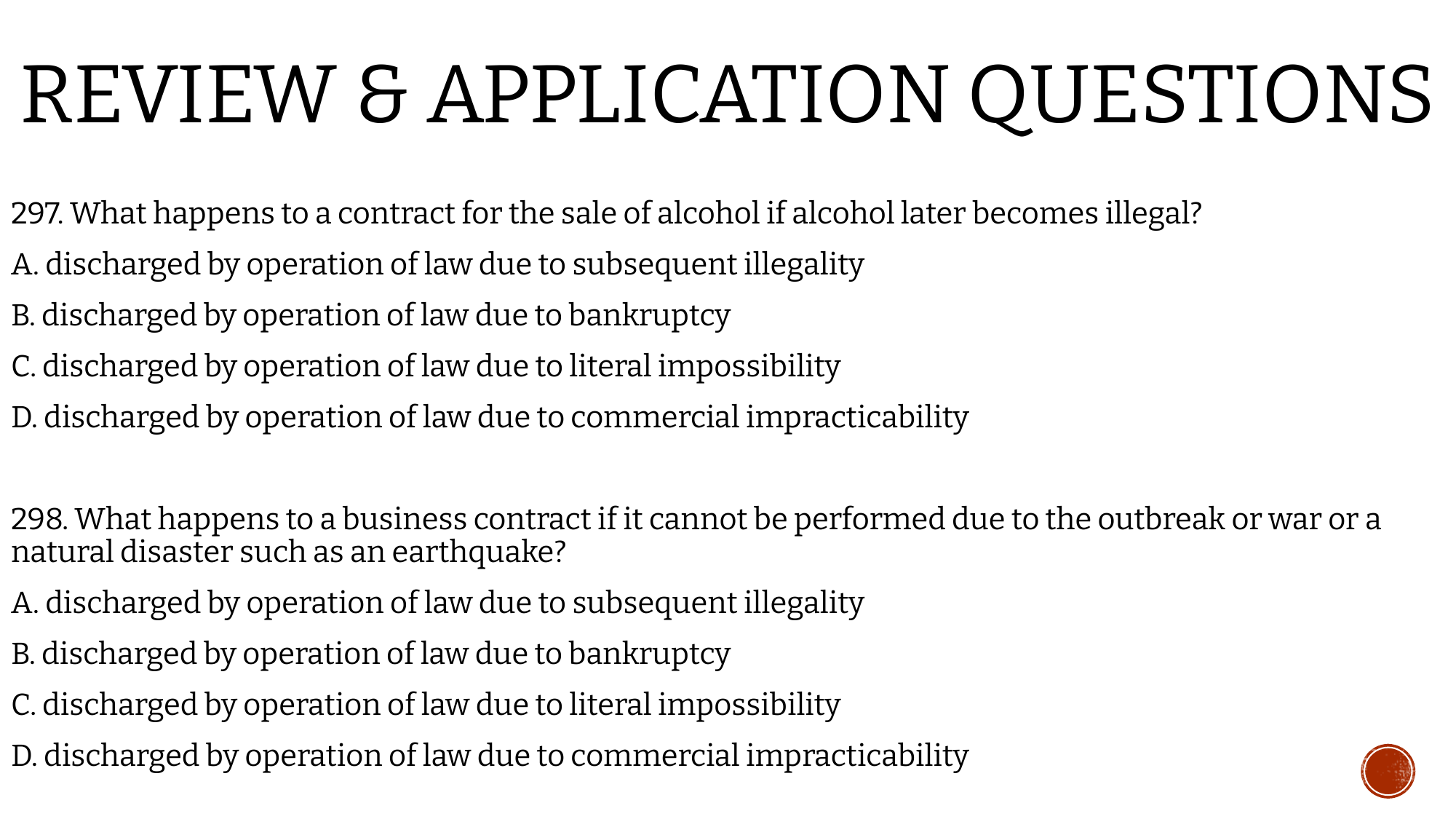

# Review & Application Questions
297. What happens to a contract for the sale of alcohol if alcohol later becomes illegal?
A. discharged by operation of law due to subsequent illegality
B. discharged by operation of law due to bankruptcy
C. discharged by operation of law due to literal impossibility
D. discharged by operation of law due to commercial impracticability

298. What happens to a business contract if it cannot be performed due to the outbreak or war or a natural disaster such as an earthquake?
A. discharged by operation of law due to subsequent illegality
B. discharged by operation of law due to bankruptcy
C. discharged by operation of law due to literal impossibility
D. discharged by operation of law due to commercial impracticability